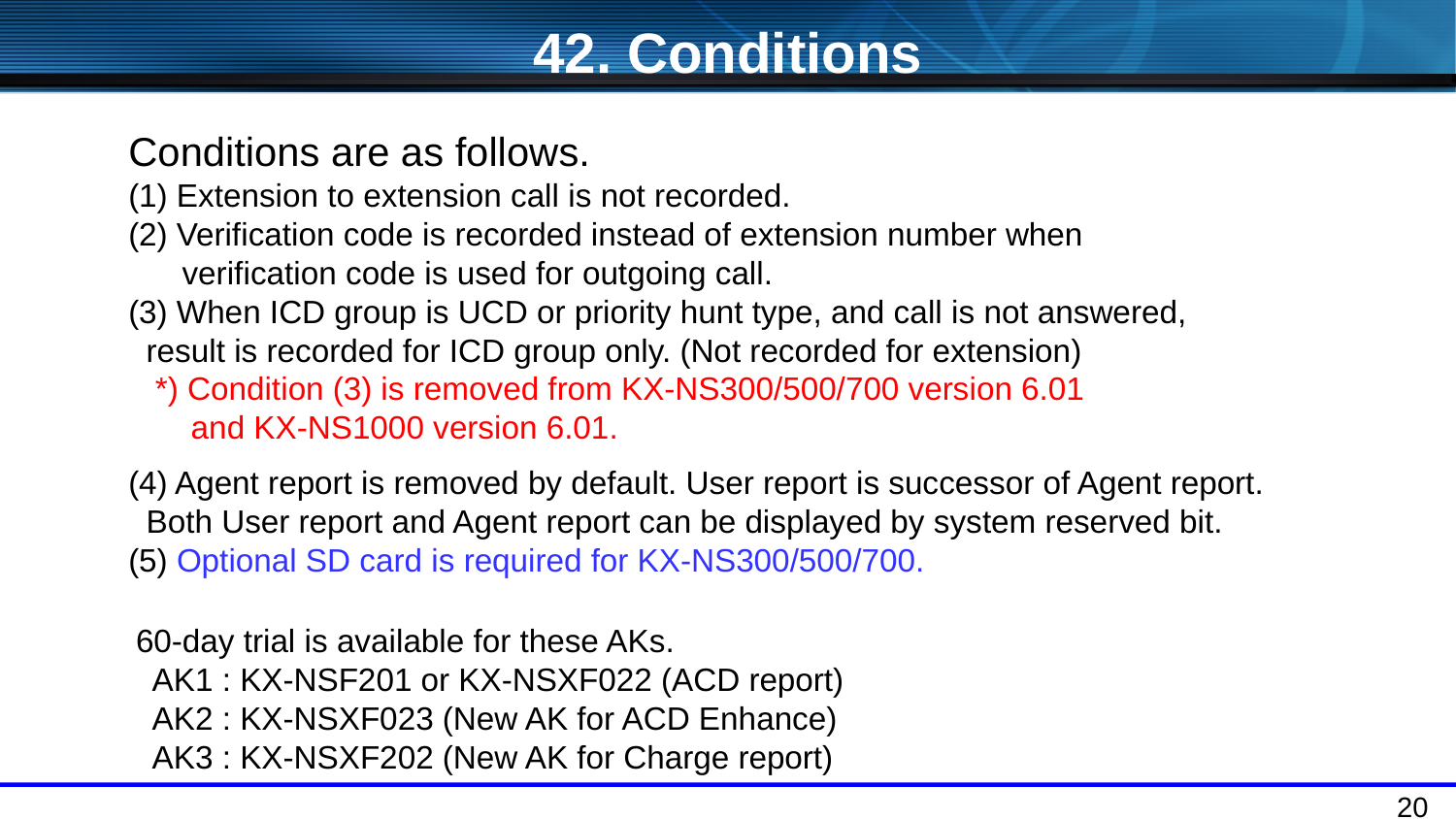

42. Conditions
Conditions are as follows.
(1) Extension to extension call is not recorded.
(2) Verification code is recorded instead of extension number when
      verification code is used for outgoing call.
(3) When ICD group is UCD or priority hunt type, and call is not answered,
  result is recorded for ICD group only. (Not recorded for extension)
   *) Condition (3) is removed from KX-NS300/500/700 version 6.01
       and KX-NS1000 version 6.01.
(4) Agent report is removed by default. User report is successor of Agent report.
  Both User report and Agent report can be displayed by system reserved bit.
(5) Optional SD card is required for KX-NS300/500/700.
60-day trial is available for these AKs.
  AK1 : KX-NSF201 or KX-NSXF022 (ACD report)
  AK2 : KX-NSXF023 (New AK for ACD Enhance)
  AK3 : KX-NSXF202 (New AK for Charge report)